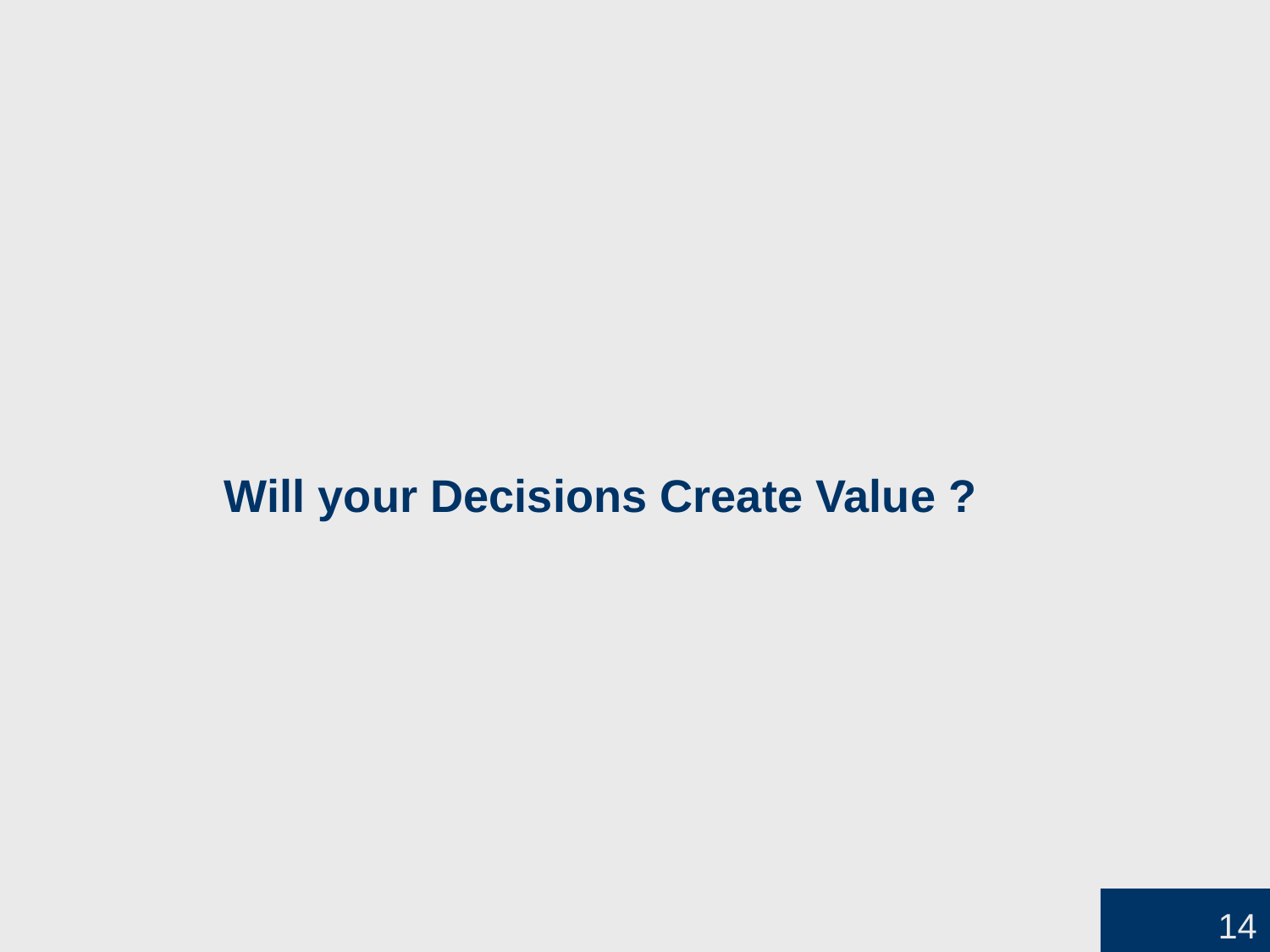

# Will your Decisions Create Value ?
14